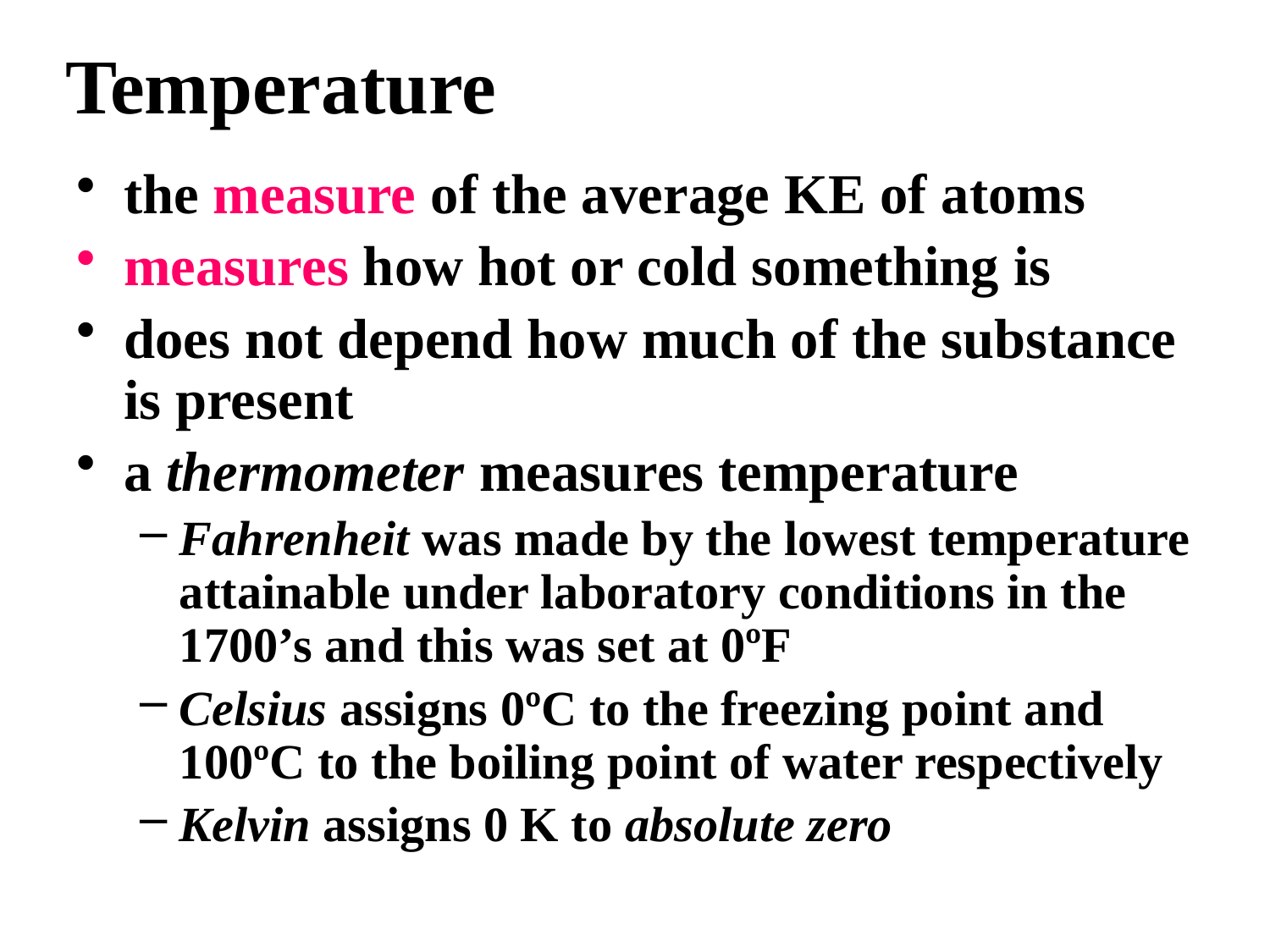

# Temperature
the measure of the average KE of atoms
measures how hot or cold something is
does not depend how much of the substance is present
a thermometer measures temperature
Fahrenheit was made by the lowest temperature attainable under laboratory conditions in the 1700’s and this was set at 0ºF
Celsius assigns 0ºC to the freezing point and 100ºC to the boiling point of water respectively
Kelvin assigns 0 K to absolute zero